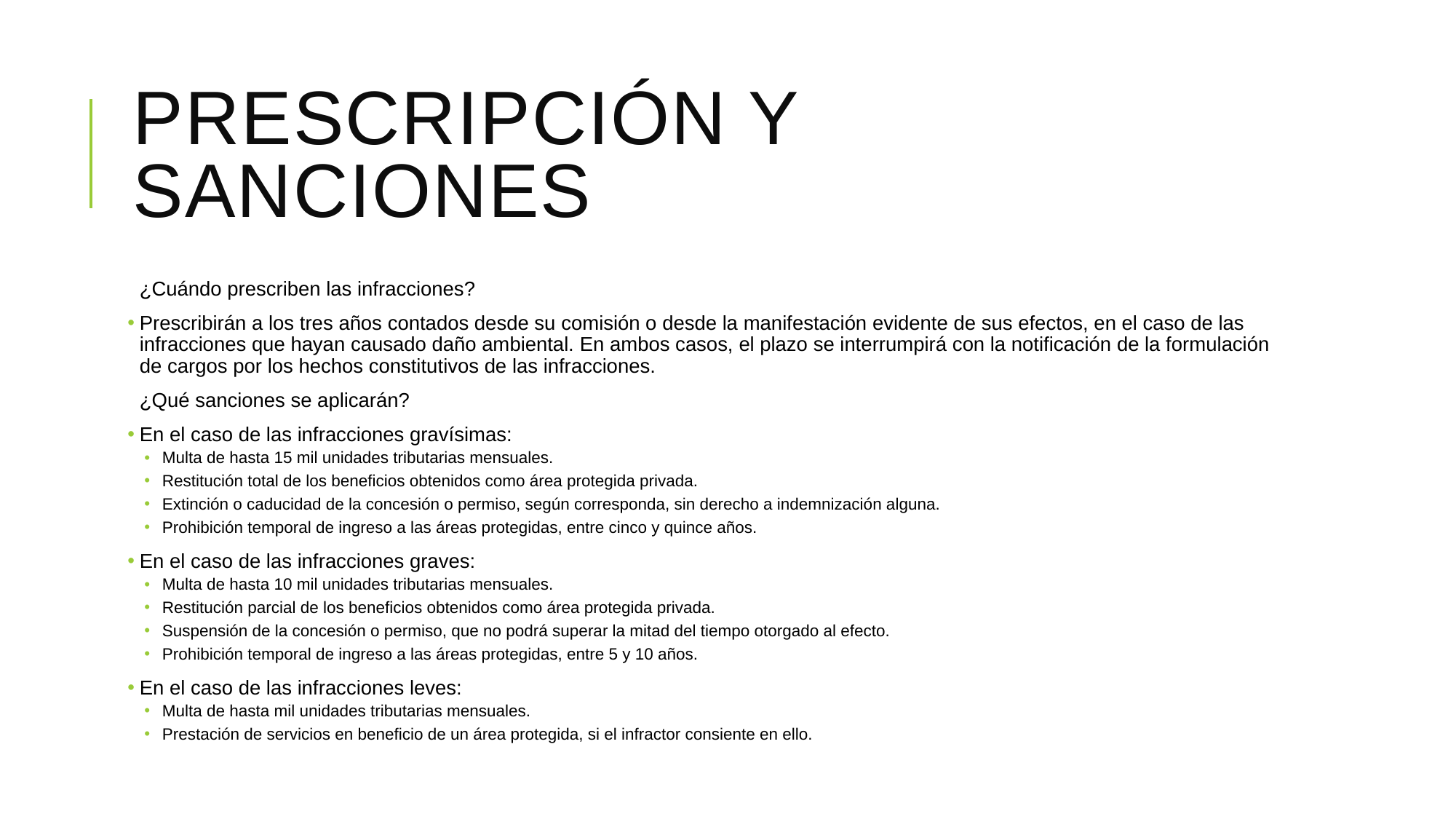

# Prescripción y sanciones
¿Cuándo prescriben las infracciones?
Prescribirán a los tres años contados desde su comisión o desde la manifestación evidente de sus efectos, en el caso de las infracciones que hayan causado daño ambiental. En ambos casos, el plazo se interrumpirá con la notificación de la formulación de cargos por los hechos constitutivos de las infracciones.
¿Qué sanciones se aplicarán?
En el caso de las infracciones gravísimas:
Multa de hasta 15 mil unidades tributarias mensuales.
Restitución total de los beneficios obtenidos como área protegida privada.
Extinción o caducidad de la concesión o permiso, según corresponda, sin derecho a indemnización alguna.
Prohibición temporal de ingreso a las áreas protegidas, entre cinco y quince años.
En el caso de las infracciones graves:
Multa de hasta 10 mil unidades tributarias mensuales.
Restitución parcial de los beneficios obtenidos como área protegida privada.
Suspensión de la concesión o permiso, que no podrá superar la mitad del tiempo otorgado al efecto.
Prohibición temporal de ingreso a las áreas protegidas, entre 5 y 10 años.
En el caso de las infracciones leves:
Multa de hasta mil unidades tributarias mensuales.
Prestación de servicios en beneficio de un área protegida, si el infractor consiente en ello.